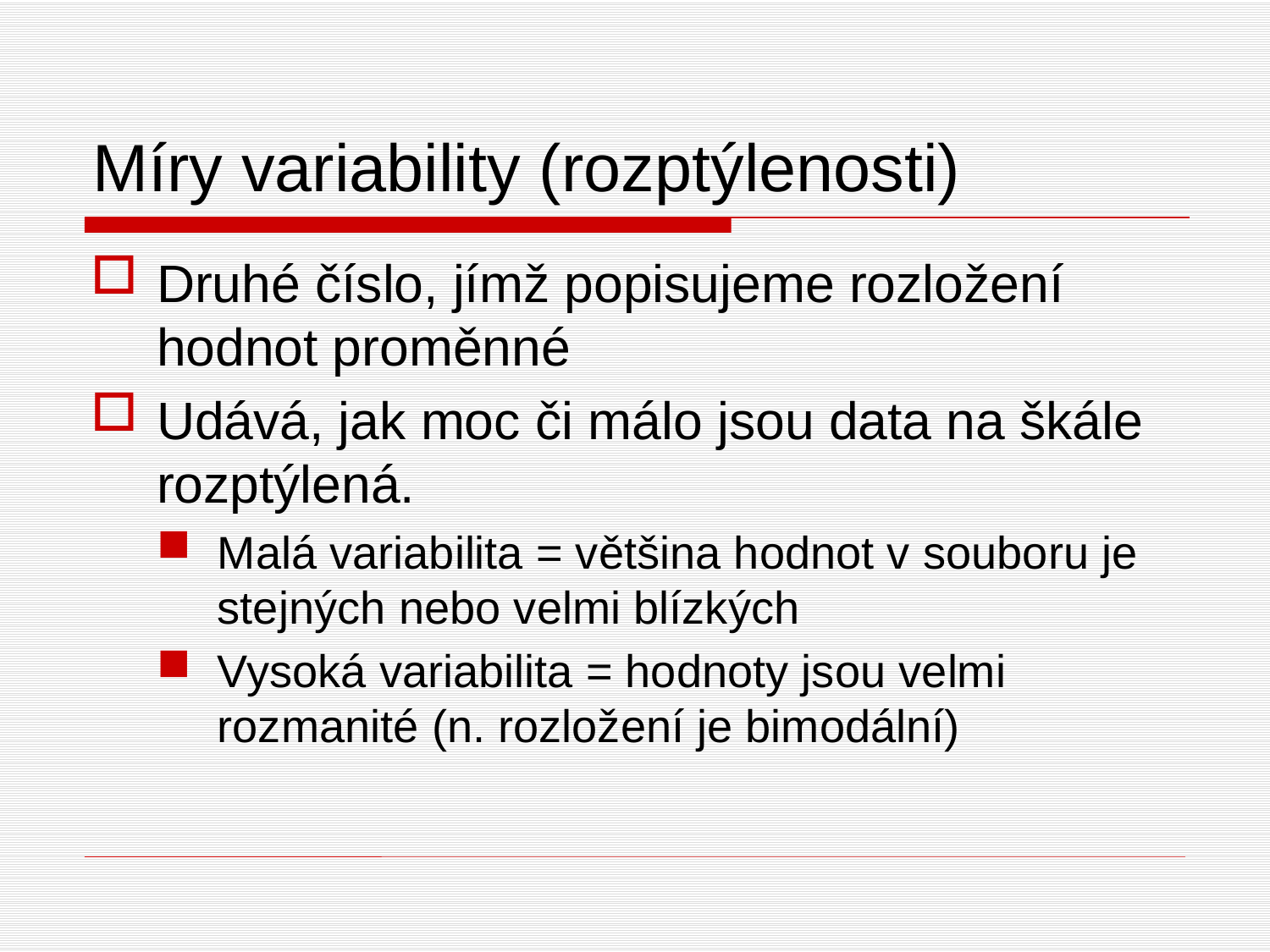

# Míry variability (rozptýlenosti)
Druhé číslo, jímž popisujeme rozložení hodnot proměnné
Udává, jak moc či málo jsou data na škále rozptýlená.
Malá variabilita = většina hodnot v souboru je stejných nebo velmi blízkých
Vysoká variabilita = hodnoty jsou velmi rozmanité (n. rozložení je bimodální)